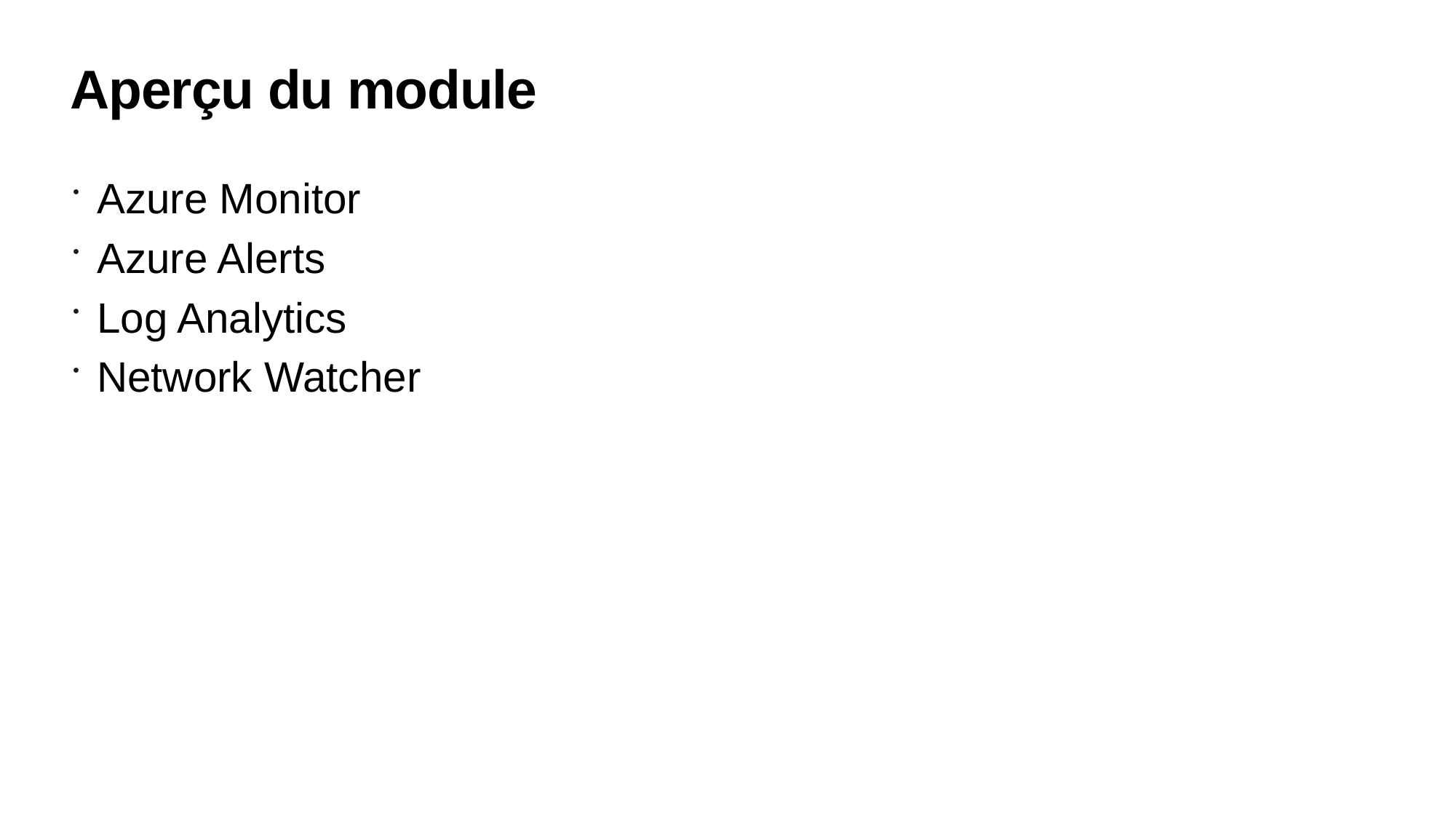

# Aperçu du module
Azure Monitor
Azure Alerts
Log Analytics
Network Watcher